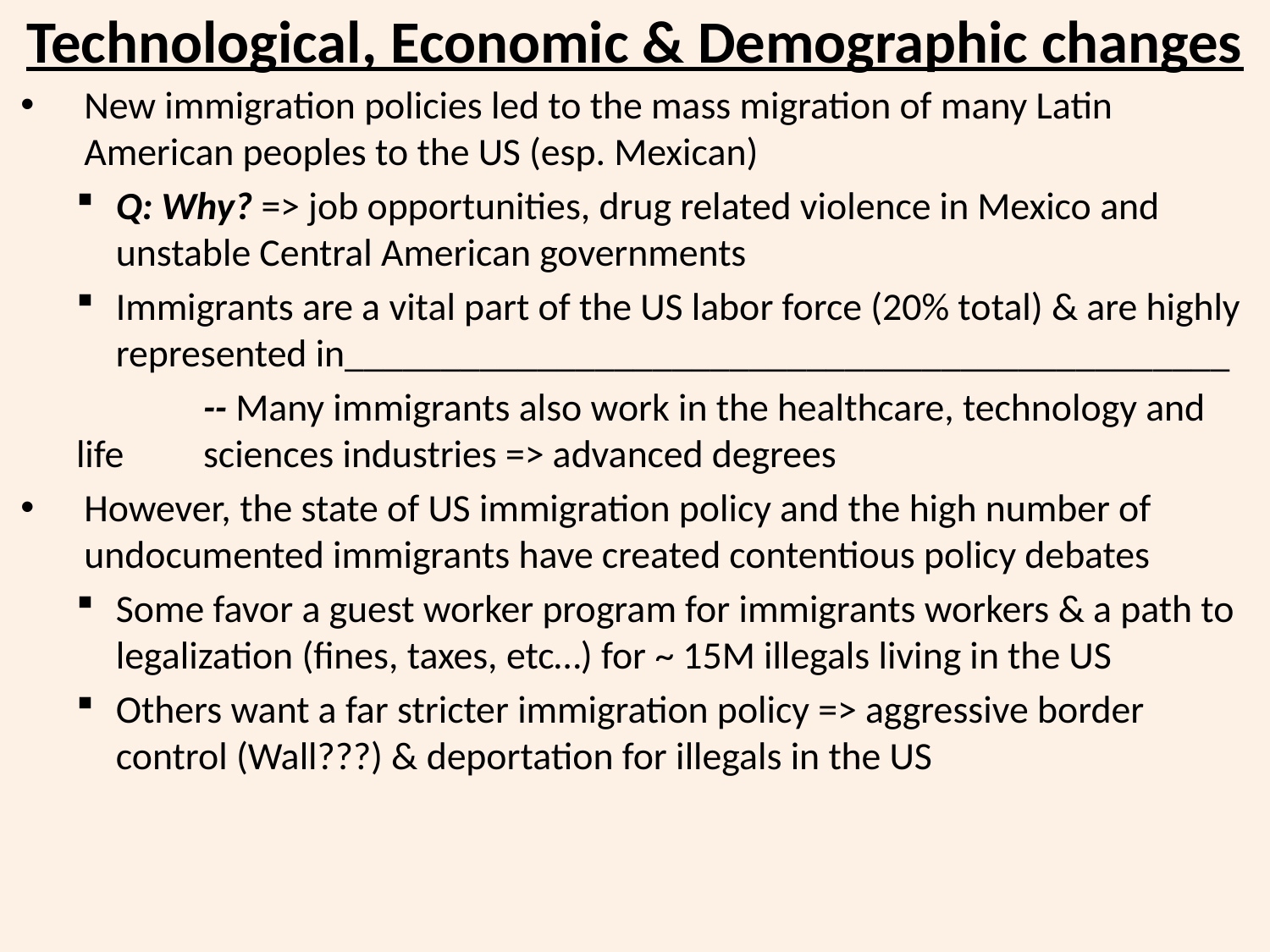

# Technological, Economic & Demographic changes
New immigration policies led to the mass migration of many Latin American peoples to the US (esp. Mexican)
Q: Why? => job opportunities, drug related violence in Mexico and unstable Central American governments
Immigrants are a vital part of the US labor force (20% total) & are highly represented in______________________________________________
	-- Many immigrants also work in the healthcare, technology and life 	sciences industries => advanced degrees
However, the state of US immigration policy and the high number of undocumented immigrants have created contentious policy debates
Some favor a guest worker program for immigrants workers & a path to legalization (fines, taxes, etc…) for ~ 15M illegals living in the US
Others want a far stricter immigration policy => aggressive border control (Wall???) & deportation for illegals in the US